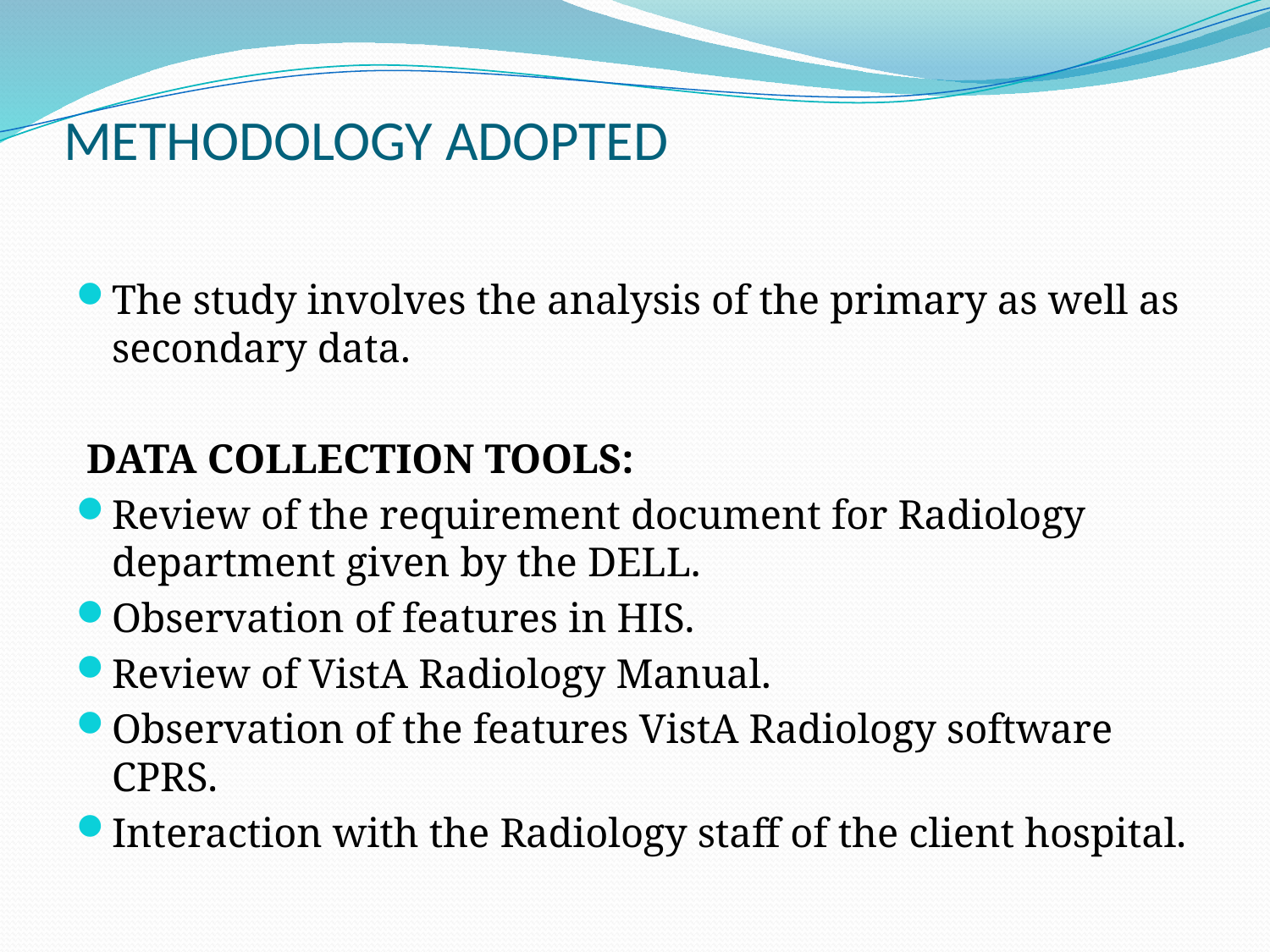

# METHODOLOGY ADOPTED
The study involves the analysis of the primary as well as secondary data.

 DATA COLLECTION TOOLS:
Review of the requirement document for Radiology department given by the DELL.
Observation of features in HIS.
Review of VistA Radiology Manual.
Observation of the features VistA Radiology software CPRS.
Interaction with the Radiology staff of the client hospital.